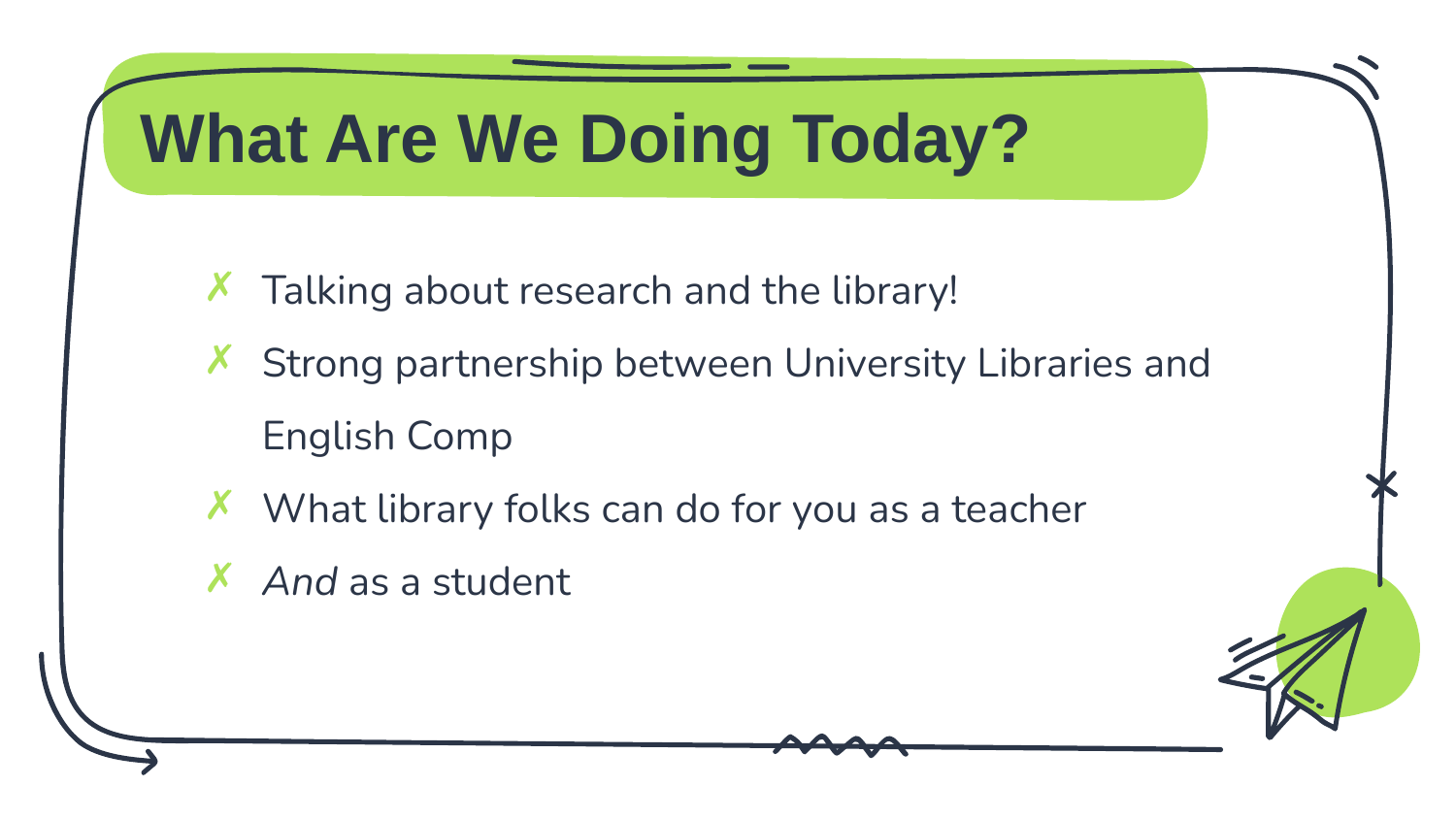

# What Are We Doing Today?
Talking about research and the library!
Strong partnership between University Libraries and English Comp
What library folks can do for you as a teacher
And as a student